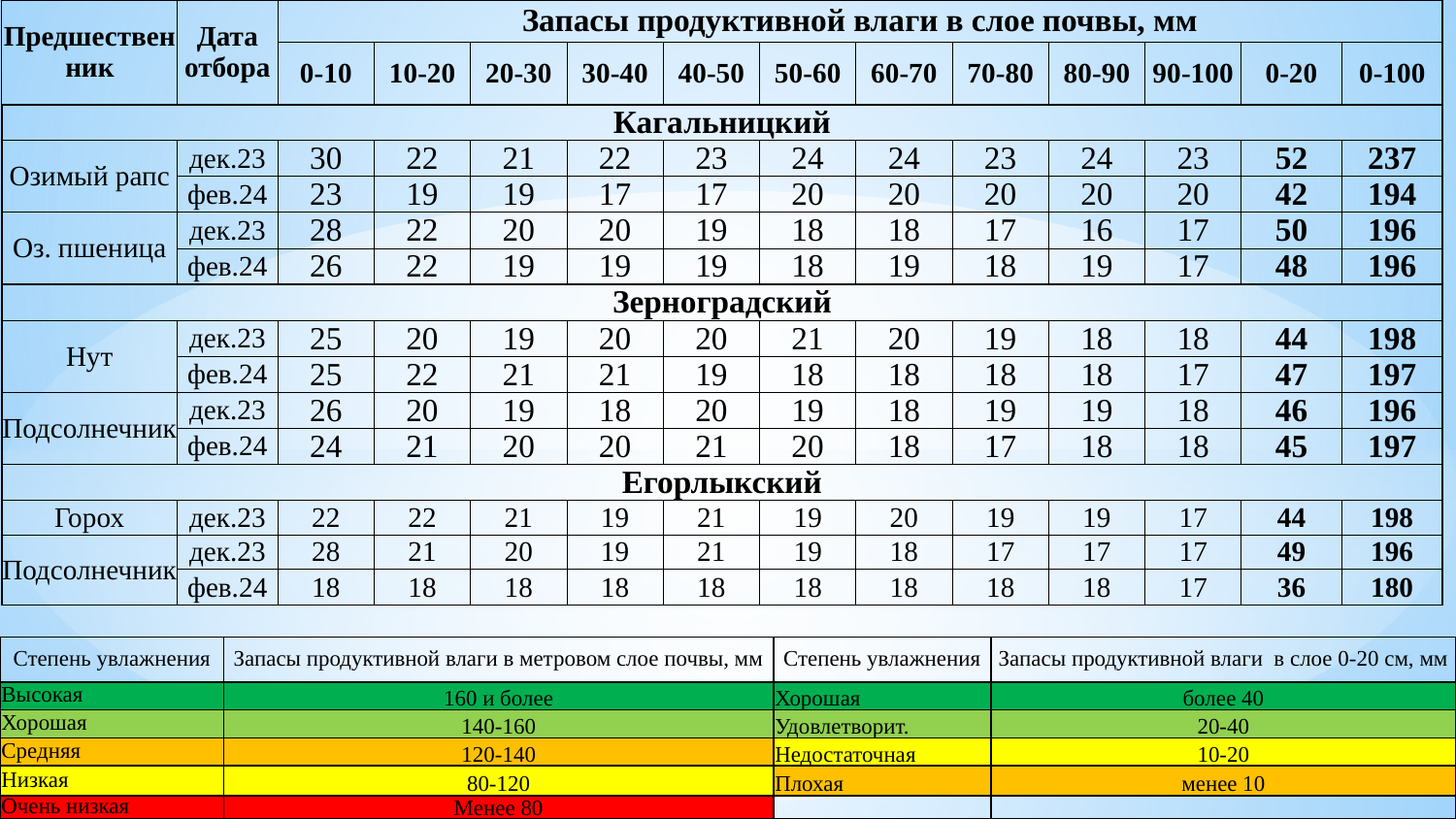

| Предшественник | Дата отбора | Запасы продуктивной влаги в слое почвы, мм |  |  |  |  |  |  |  |  |  |  |  |
| --- | --- | --- | --- | --- | --- | --- | --- | --- | --- | --- | --- | --- | --- |
|  |  | 0-10 | 10-20 | 20-30 | 30-40 | 40-50 | 50-60 | 60-70 | 70-80 | 80-90 | 90-100 | 0-20 | 0-100 |
| Кагальницкий |  |  |  |  |  |  |  |  |  |  |  |  |  |
| Озимый рапс | дек.23 | 30 | 22 | 21 | 22 | 23 | 24 | 24 | 23 | 24 | 23 | 52 | 237 |
|  | фев.24 | 23 | 19 | 19 | 17 | 17 | 20 | 20 | 20 | 20 | 20 | 42 | 194 |
| Оз. пшеница | дек.23 | 28 | 22 | 20 | 20 | 19 | 18 | 18 | 17 | 16 | 17 | 50 | 196 |
|  | фев.24 | 26 | 22 | 19 | 19 | 19 | 18 | 19 | 18 | 19 | 17 | 48 | 196 |
| Зерноградский |  |  |  |  |  |  |  |  |  |  |  |  |  |
| Нут | дек.23 | 25 | 20 | 19 | 20 | 20 | 21 | 20 | 19 | 18 | 18 | 44 | 198 |
|  | фев.24 | 25 | 22 | 21 | 21 | 19 | 18 | 18 | 18 | 18 | 17 | 47 | 197 |
| Подсолнечник | дек.23 | 26 | 20 | 19 | 18 | 20 | 19 | 18 | 19 | 19 | 18 | 46 | 196 |
|  | фев.24 | 24 | 21 | 20 | 20 | 21 | 20 | 18 | 17 | 18 | 18 | 45 | 197 |
| Егорлыкский |  |  |  |  |  |  |  |  |  |  |  |  |  |
| Горох | дек.23 | 22 | 22 | 21 | 19 | 21 | 19 | 20 | 19 | 19 | 17 | 44 | 198 |
| Подсолнечник | дек.23 | 28 | 21 | 20 | 19 | 21 | 19 | 18 | 17 | 17 | 17 | 49 | 196 |
|  | фев.24 | 18 | 18 | 18 | 18 | 18 | 18 | 18 | 18 | 18 | 17 | 36 | 180 |
| Степень увлажнения | Запасы продуктивной влаги в метровом слое почвы, мм | Степень увлажнения | Запасы продуктивной влаги в слое 0-20 см, мм |
| --- | --- | --- | --- |
| Высокая | 160 и более | Хорошая | более 40 |
| Хорошая | 140-160 | Удовлетворит. | 20-40 |
| Средняя | 120-140 | Недостаточная | 10-20 |
| Низкая | 80-120 | Плохая | менее 10 |
| Очень низкая | Менее 80 |  |  |